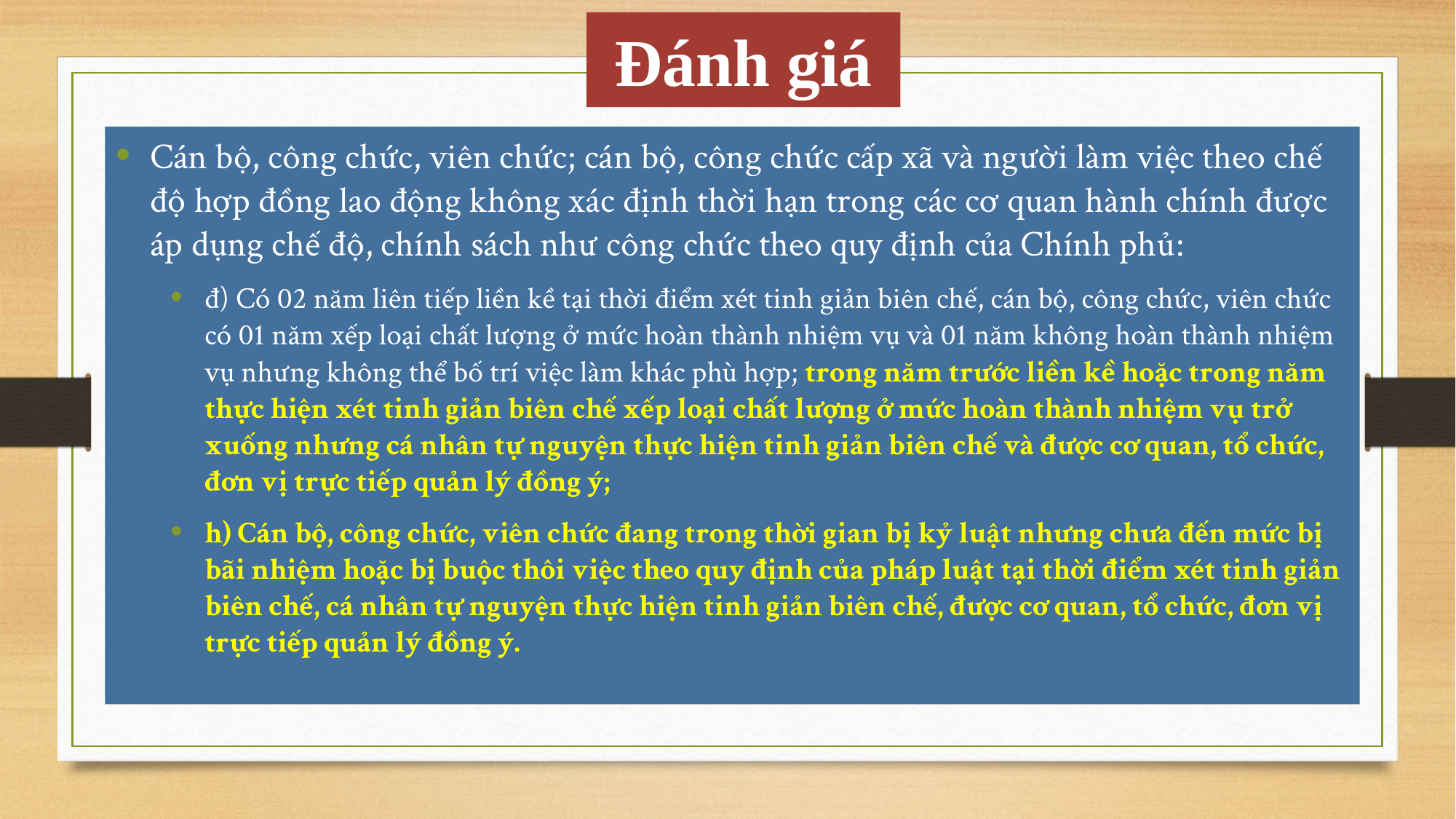

# Đánh giá
Cán bộ, công chức, viên chức; cán bộ, công chức cấp xã và người làm việc theo chế độ hợp đồng lao động không xác định thời hạn trong các cơ quan hành chính được áp dụng chế độ, chính sách như công chức theo quy định của Chính phủ:
đ) Có 02 năm liên tiếp liền kề tại thời điểm xét tinh giản biên chế, cán bộ, công chức, viên chức có 01 năm xếp loại chất lượng ở mức hoàn thành nhiệm vụ và 01 năm không hoàn thành nhiệm vụ nhưng không thể bố trí việc làm khác phù hợp; trong năm trước liền kề hoặc trong năm thực hiện xét tinh giản biên chế xếp loại chất lượng ở mức hoàn thành nhiệm vụ trở xuống nhưng cá nhân tự nguyện thực hiện tinh giản biên chế và được cơ quan, tổ chức, đơn vị trực tiếp quản lý đồng ý;
h) Cán bộ, công chức, viên chức đang trong thời gian bị kỷ luật nhưng chưa đến mức bị bãi nhiệm hoặc bị buộc thôi việc theo quy định của pháp luật tại thời điểm xét tinh giản biên chế, cá nhân tự nguyện thực hiện tinh giản biên chế, được cơ quan, tổ chức, đơn vị trực tiếp quản lý đồng ý.